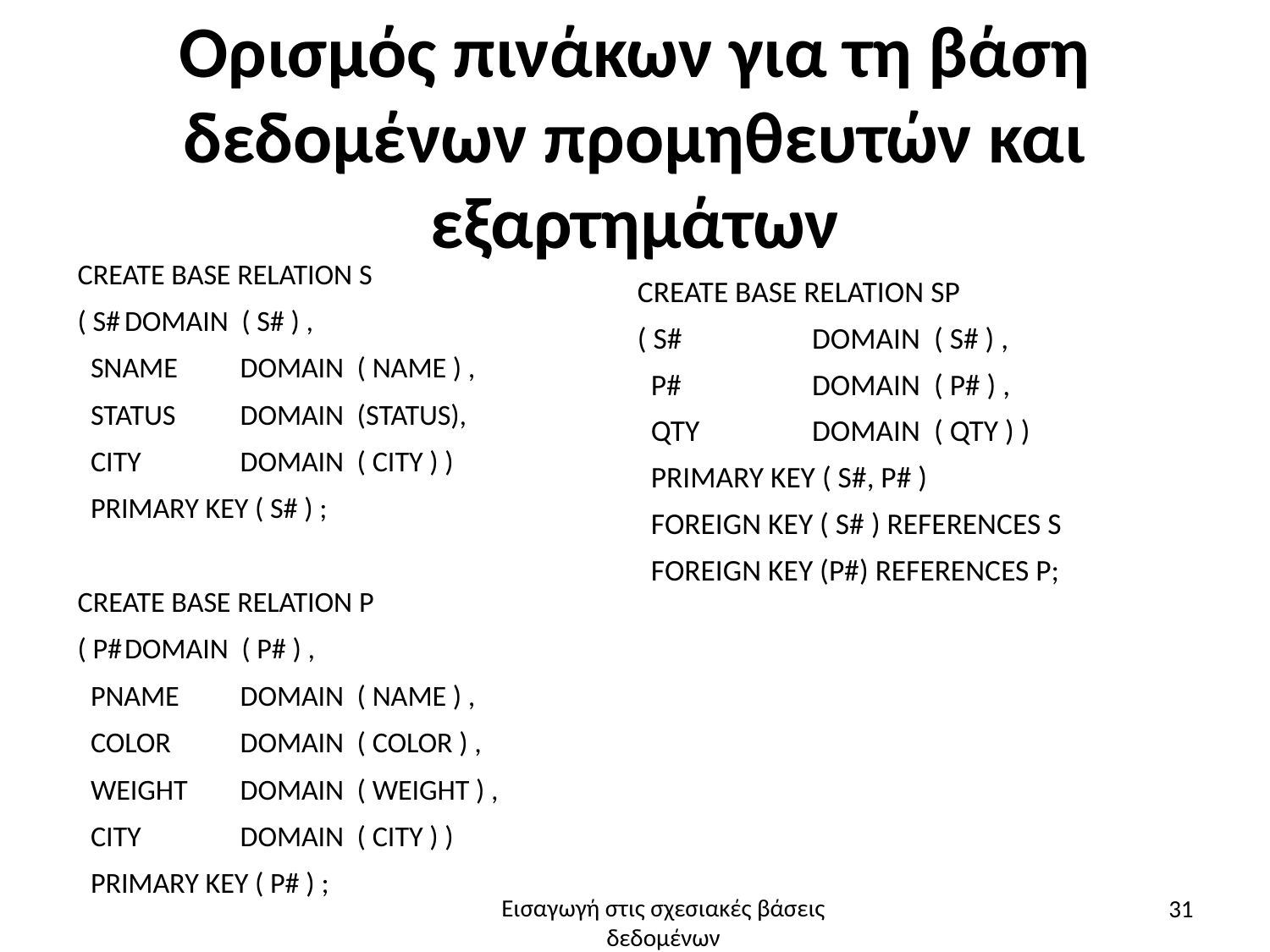

# Ορισμός πινάκων για τη βάση δεδομένων προμηθευτών και εξαρτημάτων
CREATE BASE RELATION S
( S#		DOMAIN  ( S# ) ,
  SNAME	DOMAIN  ( ΝΑΜΕ ) ,
  STATUS 	DOMAIN  (STATUS),
  CITY	DOMAIN  ( CITY ) )
  PRIMARY KEY ( S# ) ;

CREATE BASE RELATION P
( P#		DOMAIN  ( P# ) ,
  PNAME	DOMAIN  ( NAME ) ,
  COLOR	DOMAIN  ( COLOR ) ,
  WEIGHT	DOMAIN  ( WEIGHT ) ,
  CITY	DOMAIN  ( CITY ) )
  PRIMARY KEY ( P# ) ;

CREATE BASE RELATION SP
( S#		DOMAIN  ( S# ) ,
  P#		DOMAIN  ( P# ) ,
  QTY	DOMAIN  ( QTY ) )
  PRIMARY KEY ( S#, P# )
  FOREIGN KEY ( S# ) REFERENCES S
  FOREIGN KEY (P#) REFERENCES P;

31
Εισαγωγή στις σχεσιακές βάσεις δεδομένων